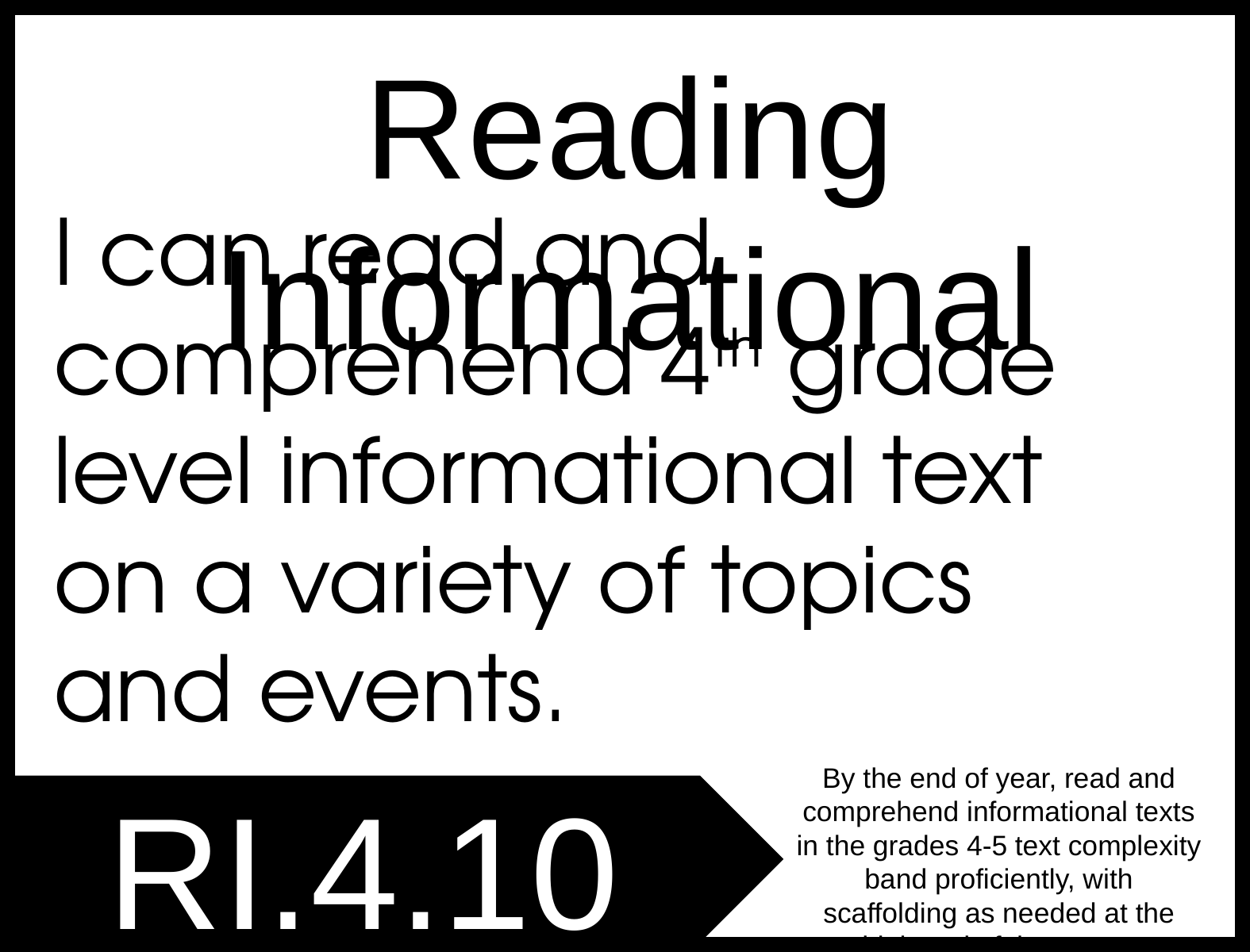

Reading Informational
I can read and comprehend 4th grade level informational text on a variety of topics and events.
By the end of year, read and comprehend informational texts in the grades 4-5 text complexity band proficiently, with scaffolding as needed at the high end of the range.
RI.4.10